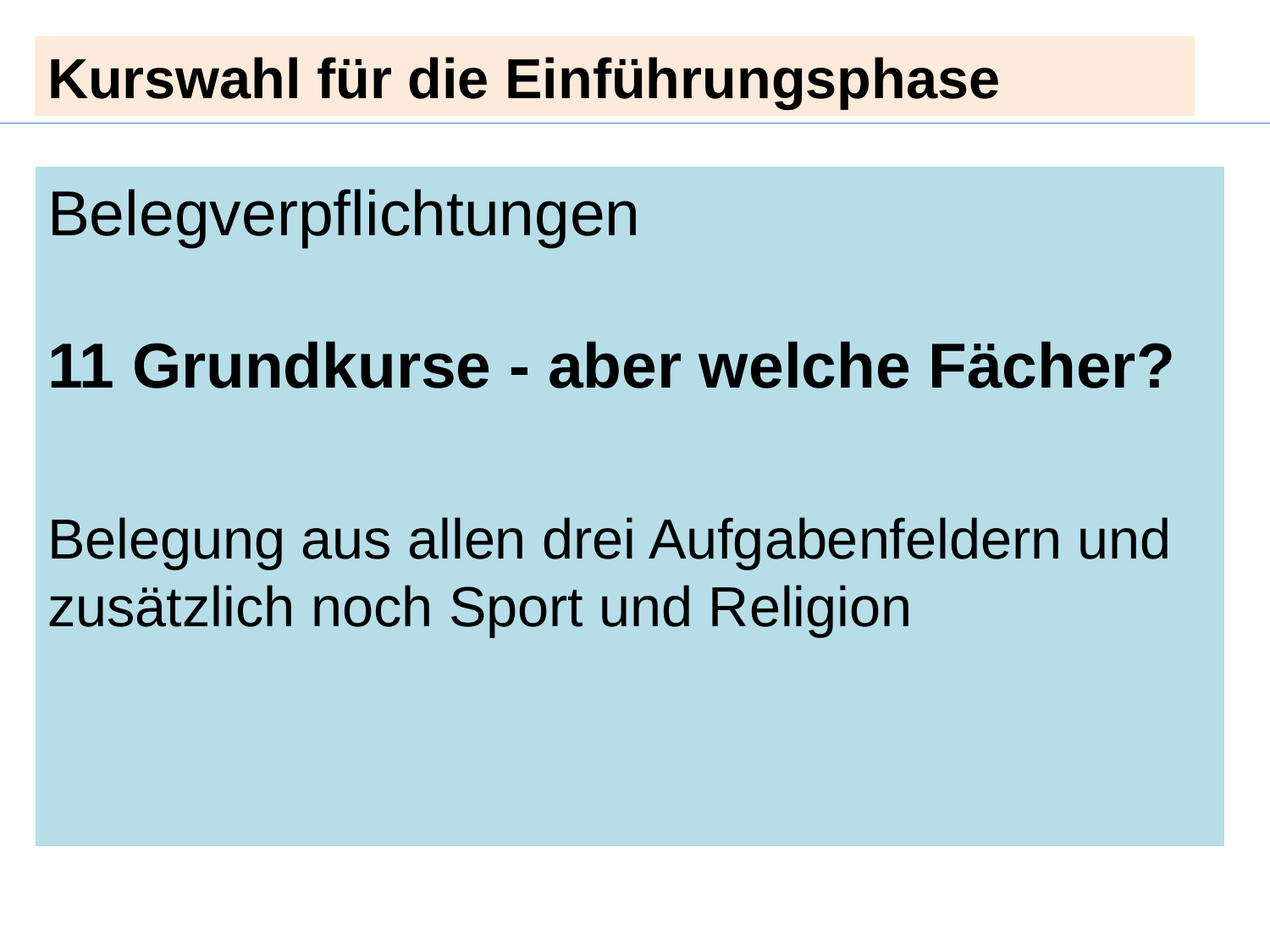

Kurswahl für die Einführungsphase
Belegverpflichtungen

11 Grundkurse - aber welche Fächer?

Belegung aus allen drei Aufgabenfeldern und zusätzlich noch Sport und Religion